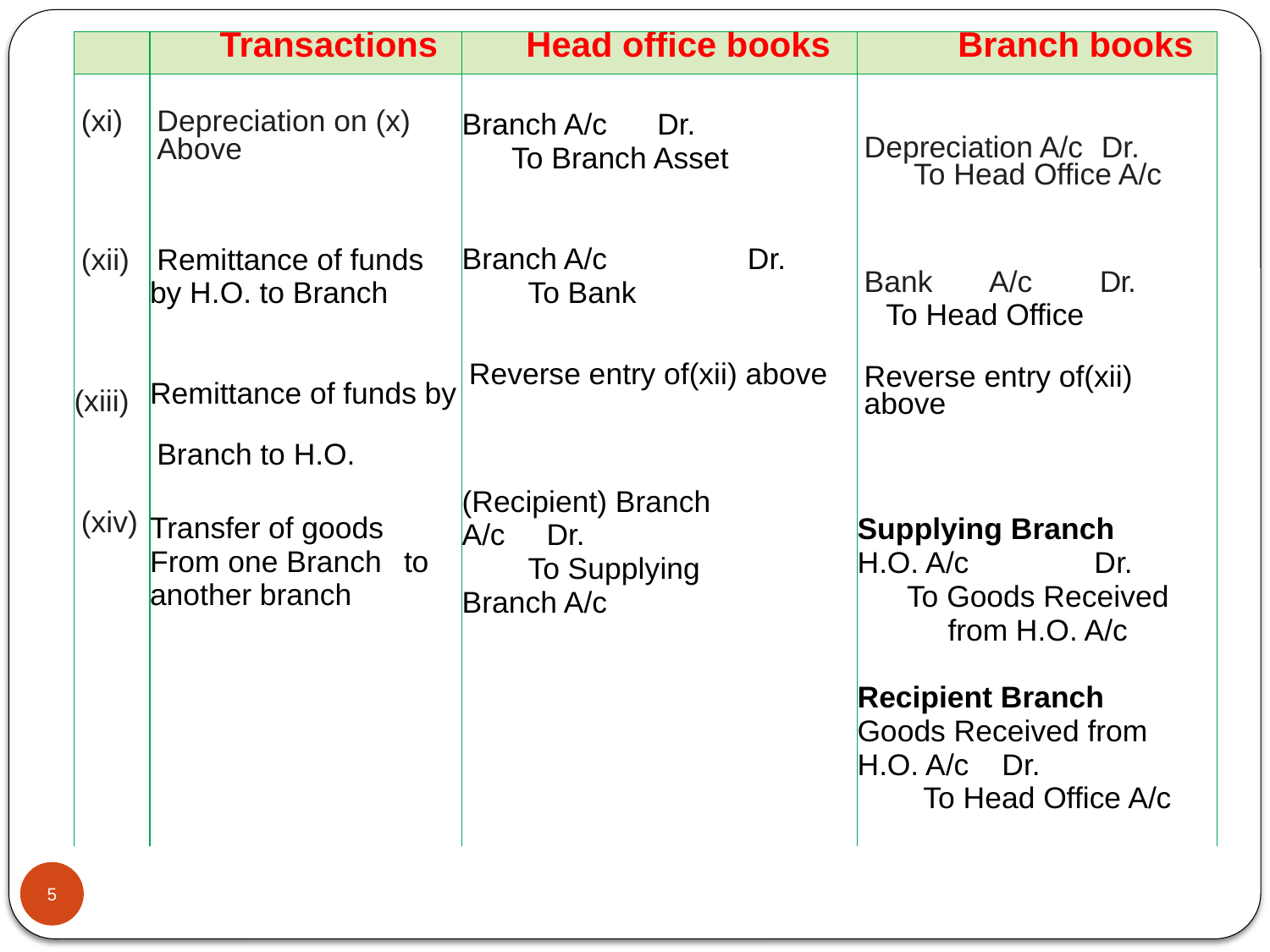

|  | Transactions | Head office books | Branch books |
| --- | --- | --- | --- |
| (xi) | Depreciation on (x) Above | Branch A/c Dr. To Branch Asset Branch A/c Dr. To Bank Reverse entry of(xii) above (Recipient) Branch A/c Dr. To Supplying Branch A/c | Depreciation A/c Dr. To Head Office A/c Bank A/c Dr. To Head Office Reverse entry of(xii) above Supplying Branch H.O. A/c Dr. To Goods Received from H.O. A/c Recipient Branch Goods Received from H.O. A/c Dr. To Head Office A/c |
|  |  |  |  |
|  |  |  |  |
| (xii) | Remittance of funds |  |  |
| (xiii) | by H.O. to Branch Remittance of funds by |  |  |
|  | Branch to H.O. |  |  |
|  |  |  |  |
| (xiv) | Transfer of goods From one Branch to another branch |  |  |
|  |  |  |  |
5